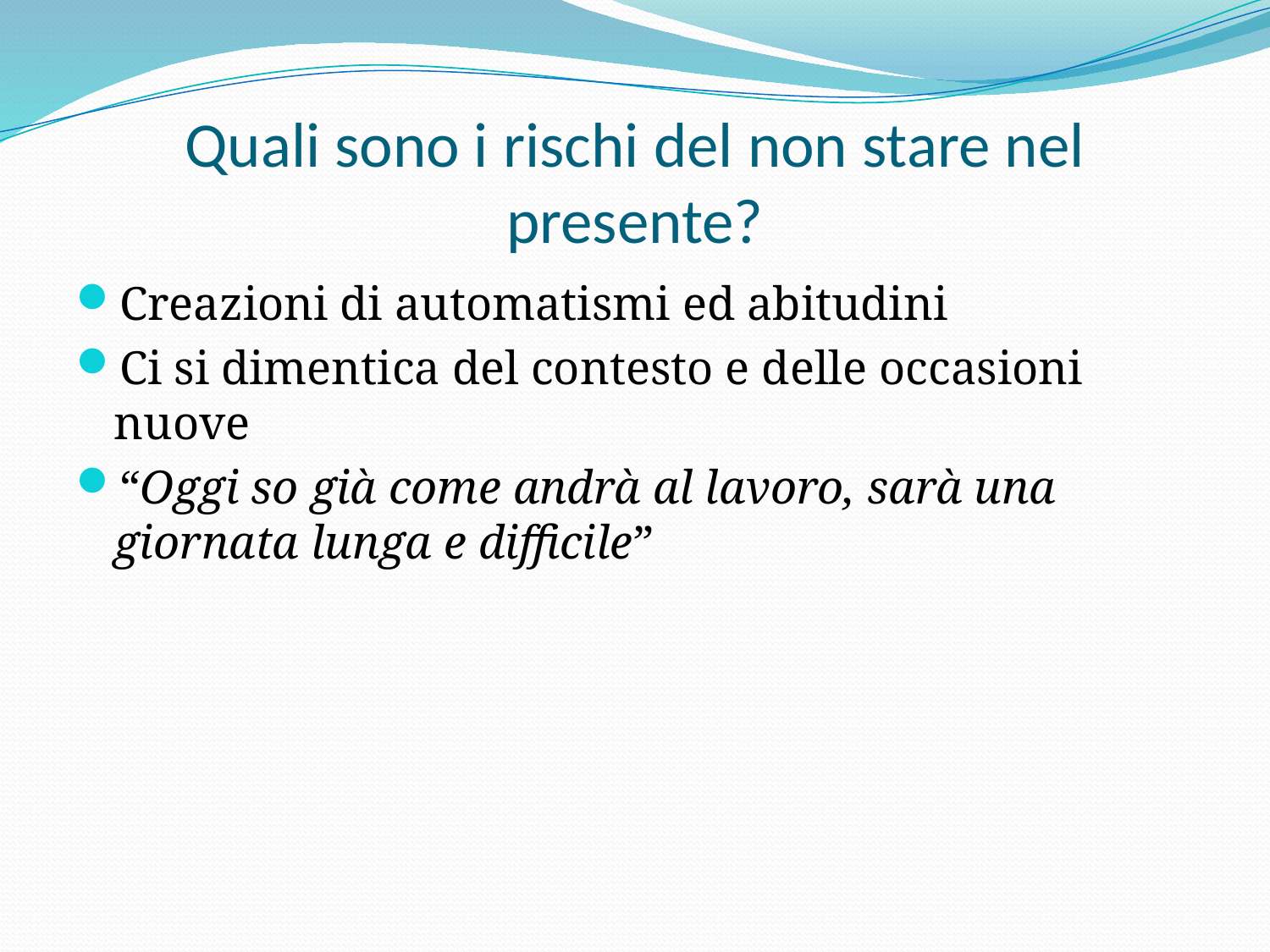

# Quali sono i rischi del non stare nel presente?
Creazioni di automatismi ed abitudini
Ci si dimentica del contesto e delle occasioni nuove
“Oggi so già come andrà al lavoro, sarà una giornata lunga e difficile”